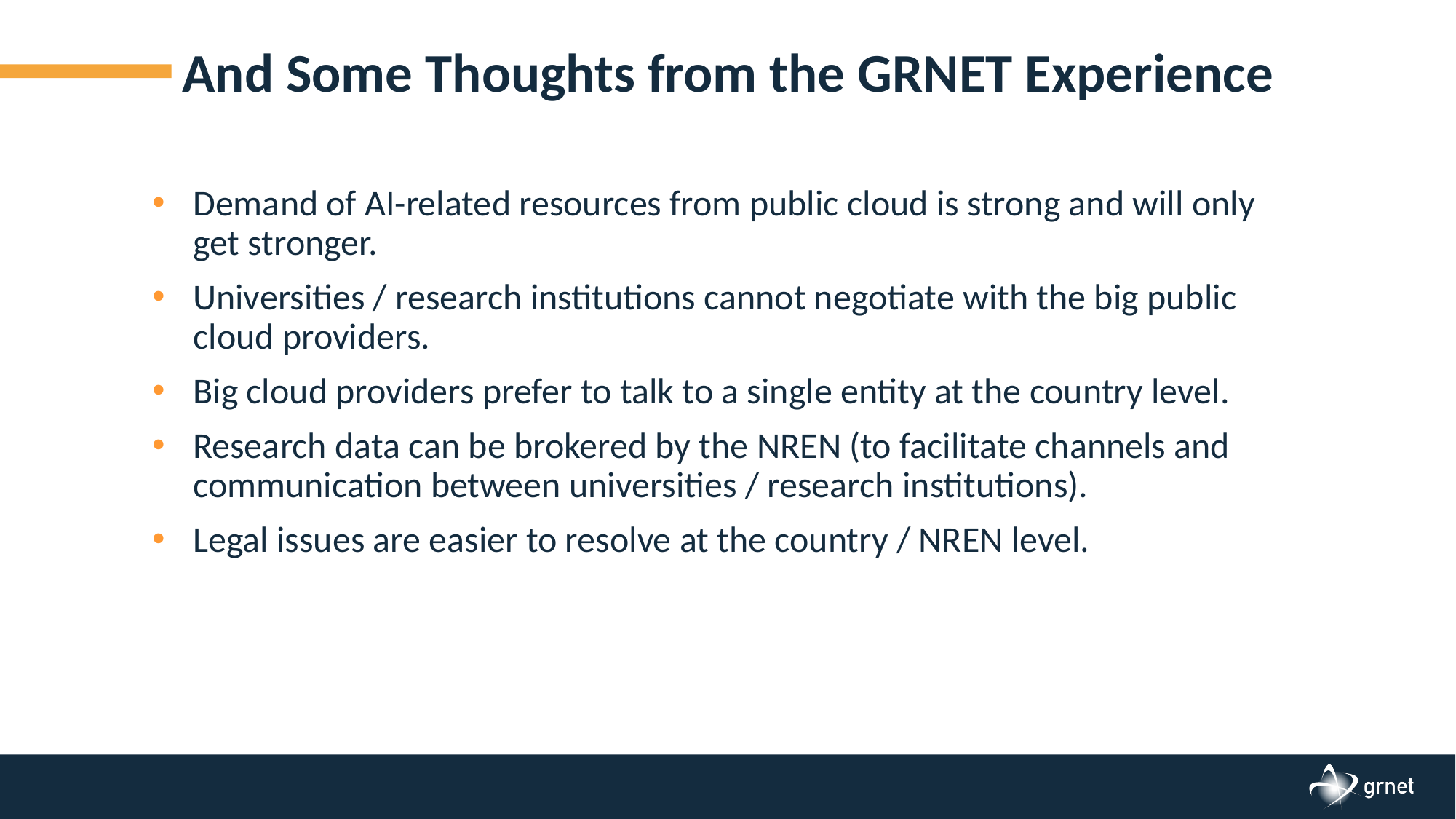

# And Some Thoughts from the GRNET Experience
Demand of AI-related resources from public cloud is strong and will only get stronger.
Universities / research institutions cannot negotiate with the big public cloud providers.
Big cloud providers prefer to talk to a single entity at the country level.
Research data can be brokered by the NREN (to facilitate channels and communication between universities / research institutions).
Legal issues are easier to resolve at the country / NREN level.

19